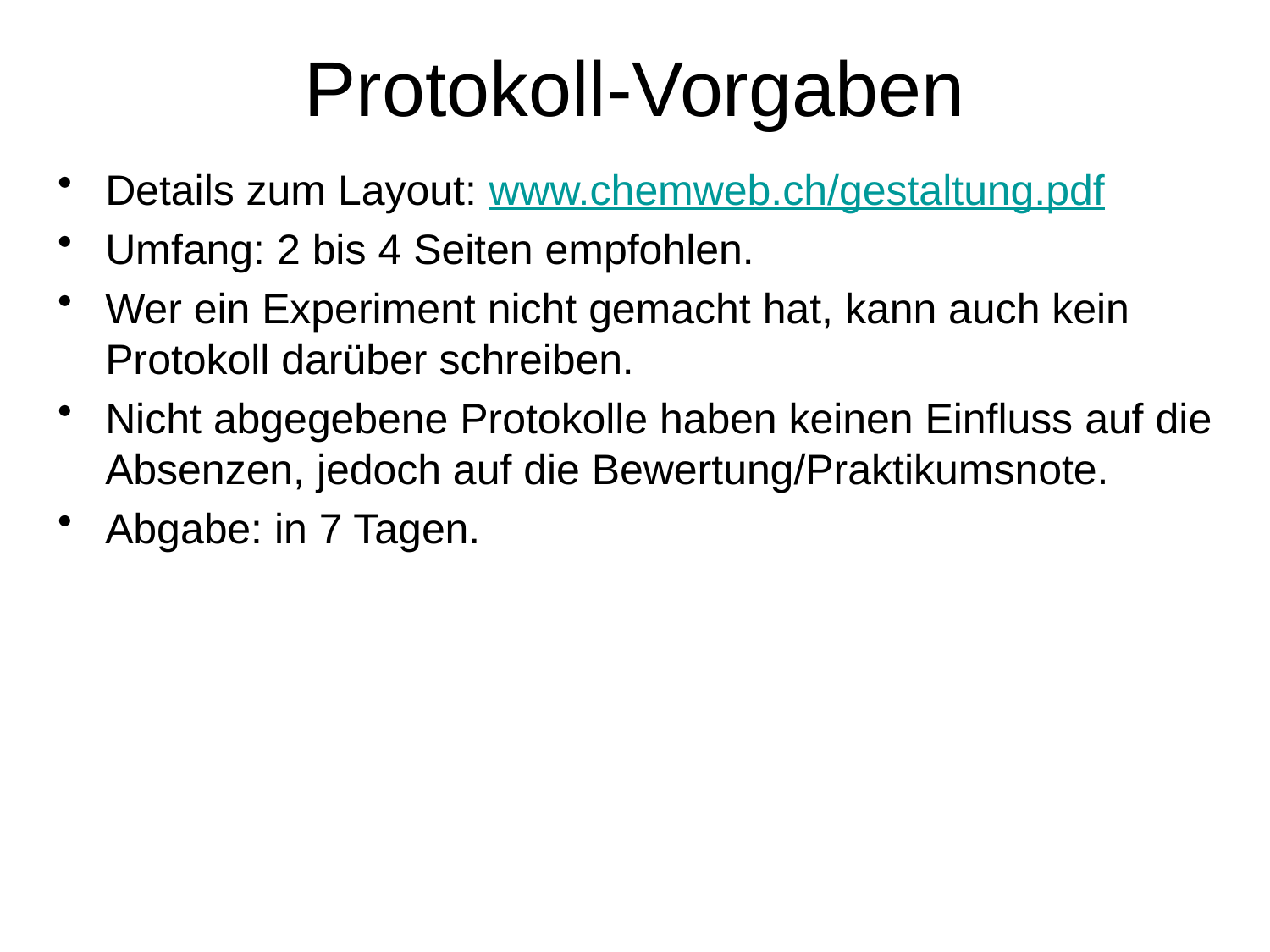

# Protokoll-Vorgaben
Details zum Layout: www.chemweb.ch/gestaltung.pdf
Umfang: 2 bis 4 Seiten empfohlen.
Wer ein Experiment nicht gemacht hat, kann auch kein Protokoll darüber schreiben.
Nicht abgegebene Protokolle haben keinen Einfluss auf die Absenzen, jedoch auf die Bewertung/Praktikumsnote.
Abgabe: in 7 Tagen.